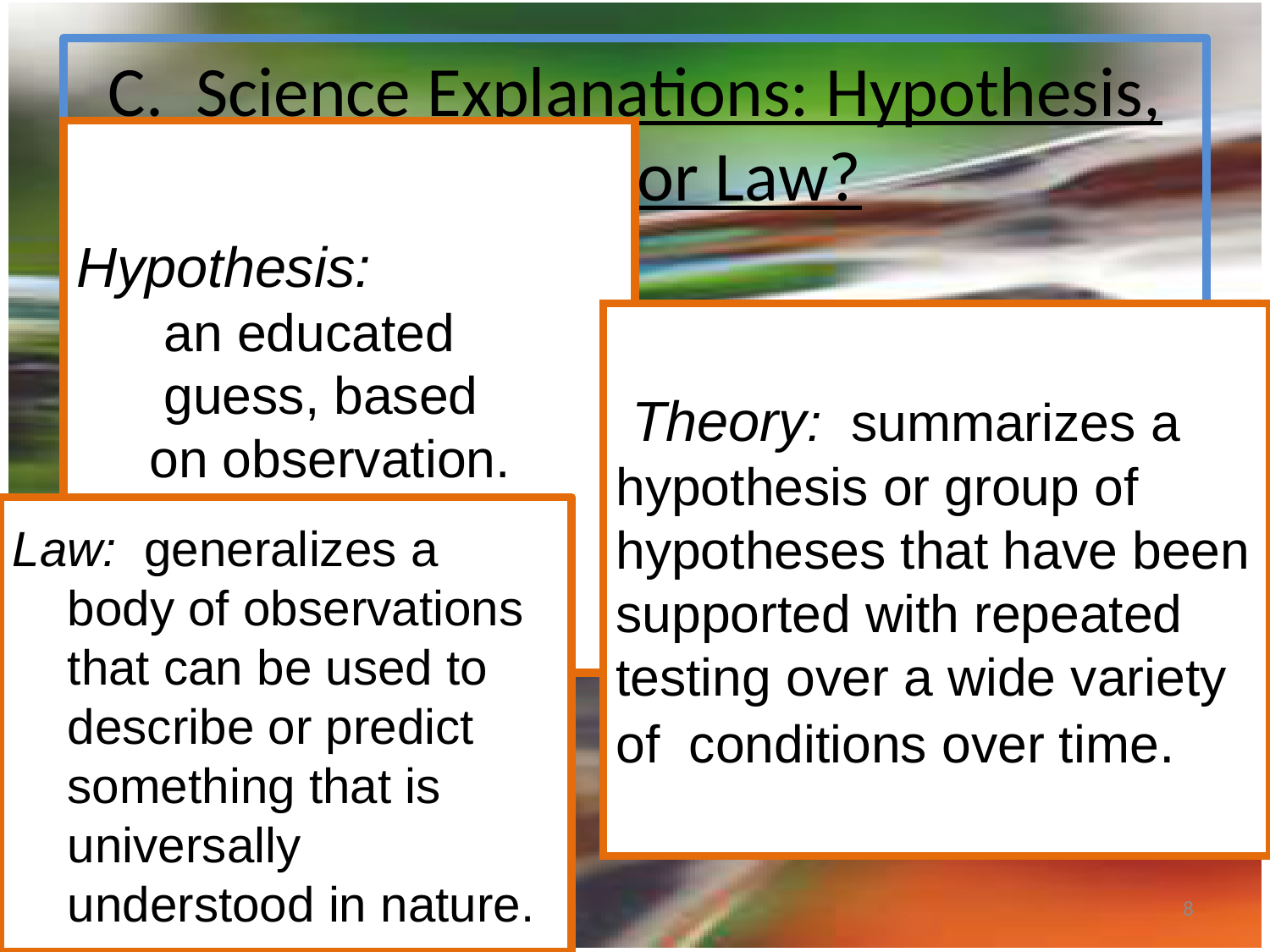

# C.  Science Explanations: Hypothesis, Theory, or Law?
Hypothesis:
      an educated
      guess, based
     on observation.

 Theory:  summarizes a hypothesis or group of hypotheses that have been supported with repeated testing over a wide variety of  conditions over time.
Law:  generalizes a
    body of observations
    that can be used to
    describe or predict
    something that is
    universally
    understood in nature.
8